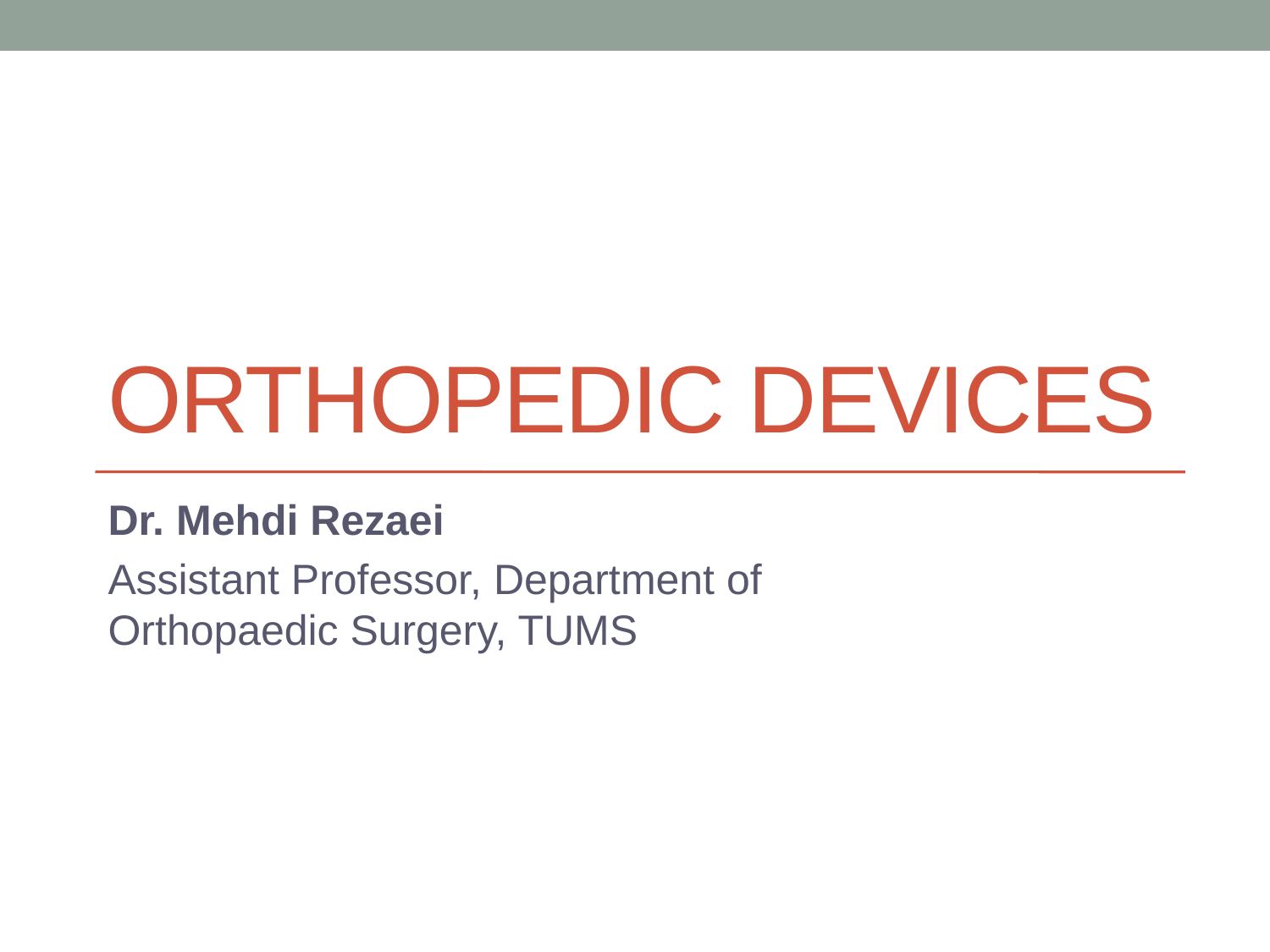

# Orthopedic Devices
Dr. Mehdi Rezaei
Assistant Professor, Department of Orthopaedic Surgery, TUMS